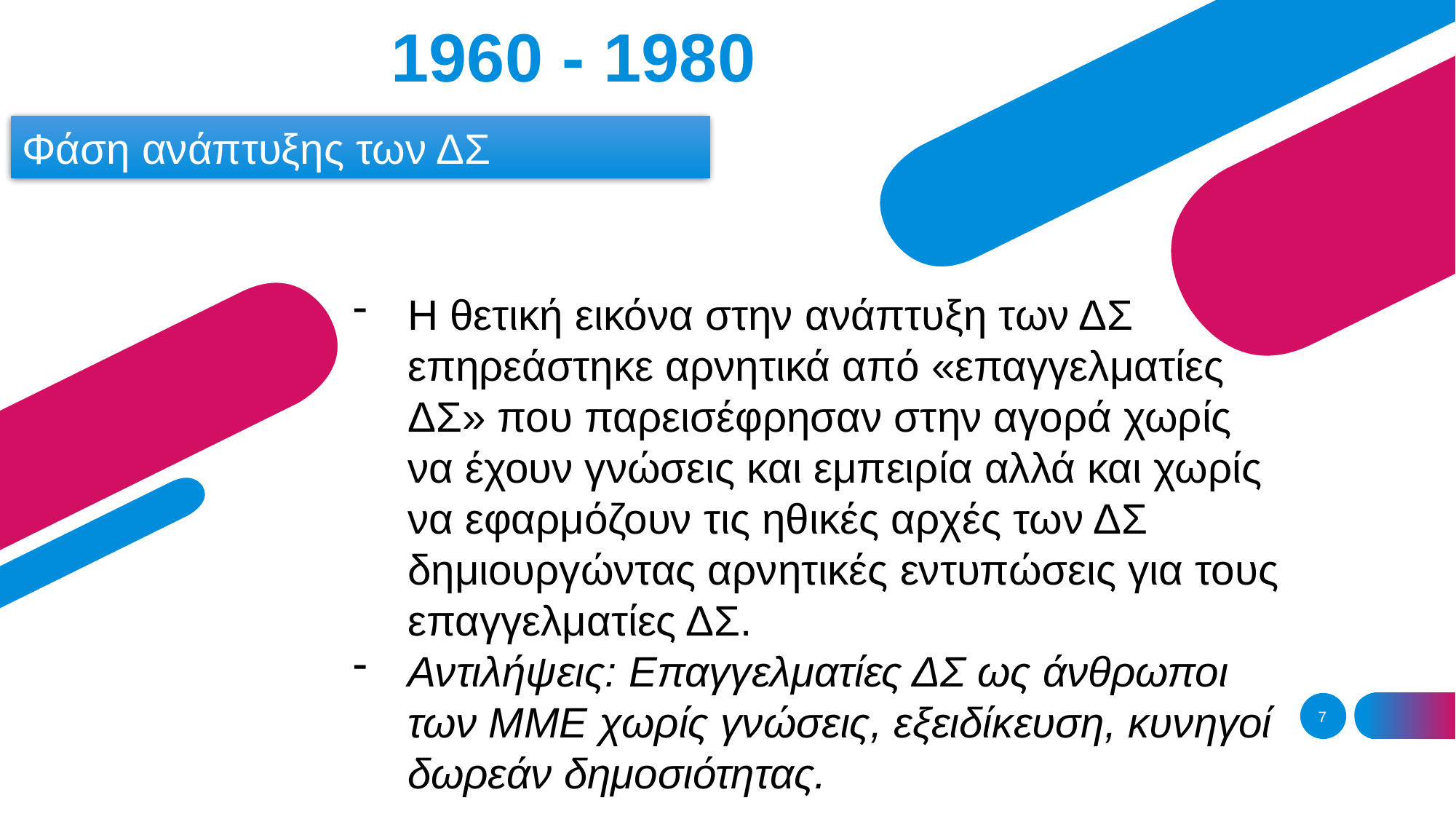

# 1960 - 1980
Φάση ανάπτυξης των ΔΣ
Η θετική εικόνα στην ανάπτυξη των ΔΣ επηρεάστηκε αρνητικά από «επαγγελματίες ΔΣ» που παρεισέφρησαν στην αγορά χωρίς να έχουν γνώσεις και εμπειρία αλλά και χωρίς να εφαρμόζουν τις ηθικές αρχές των ΔΣ δημιουργώντας αρνητικές εντυπώσεις για τους επαγγελματίες ΔΣ.
Αντιλήψεις: Επαγγελματίες ΔΣ ως άνθρωποι των ΜΜΕ χωρίς γνώσεις, εξειδίκευση, κυνηγοί δωρεάν δημοσιότητας.

7